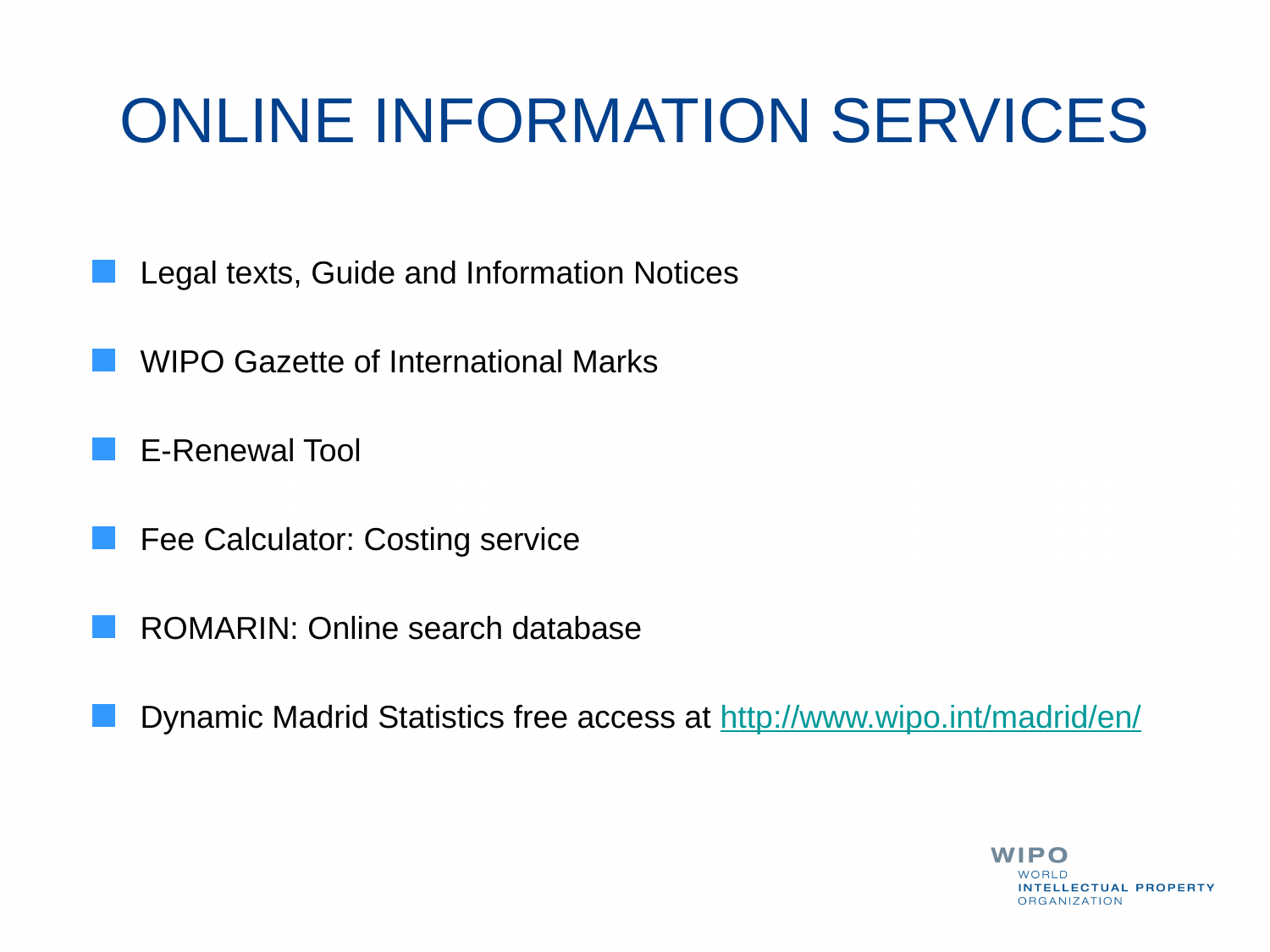

# ONLINE INFORMATION SERVICES
Legal texts, Guide and Information Notices

WIPO Gazette of International Marks

E-Renewal Tool

Fee Calculator: Costing service

ROMARIN: Online search database

Dynamic Madrid Statistics free access at http://www.wipo.int/madrid/en/